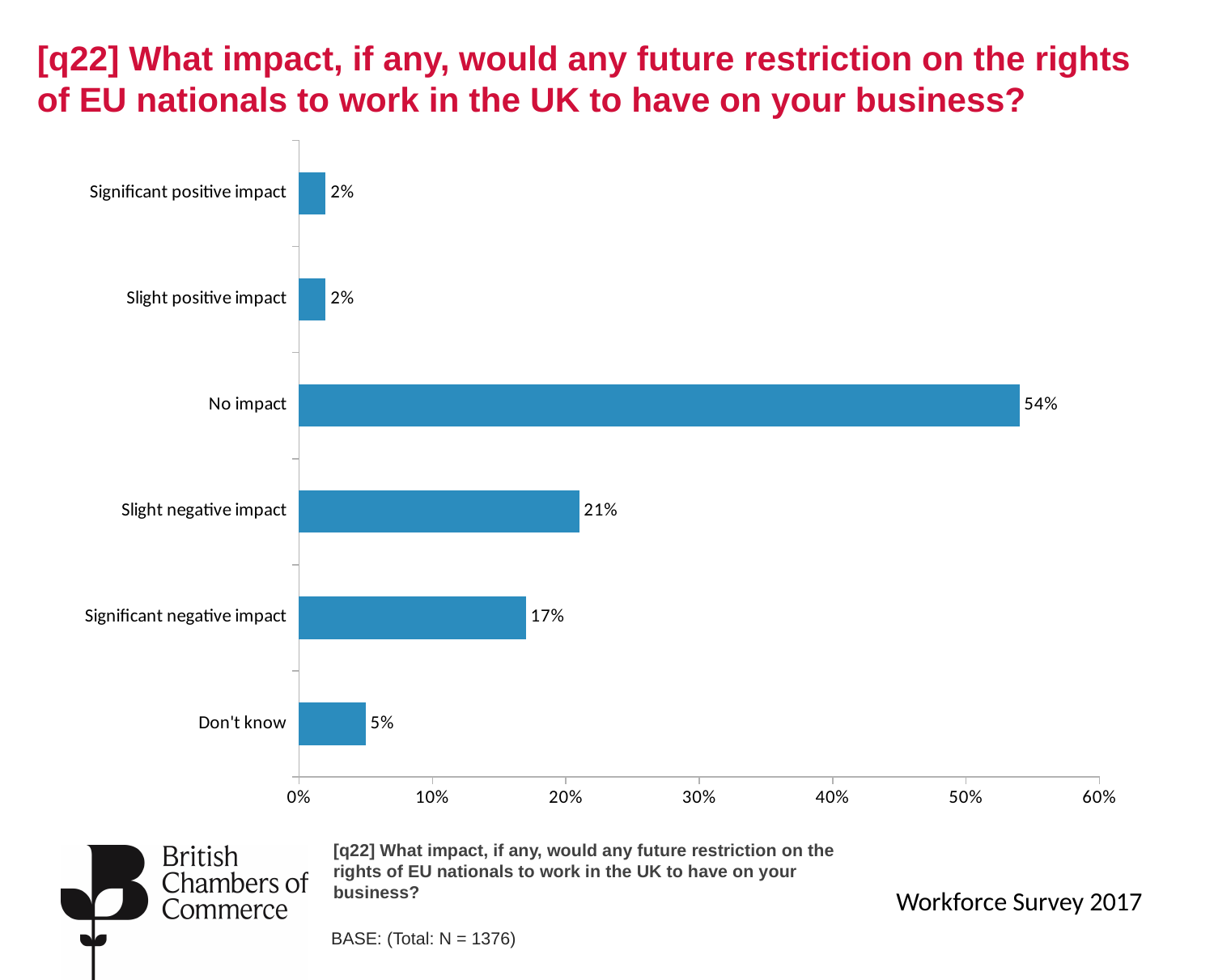

# [q22] What impact, if any, would any future restriction on the rights of EU nationals to work in the UK to have on your business?

### Chart

| Category | Total |
|---|---|
| Don't know | 0.05 |
| Significant negative impact | 0.17 |
| Slight negative impact | 0.21 |
| No impact | 0.54 |
| Slight positive impact | 0.02 |
| Significant positive impact | 0.02 |
[q22] What impact, if any, would any future restriction on the rights of EU nationals to work in the UK to have on your business?
Workforce Survey 2017
BASE: (Total: N = 1376)